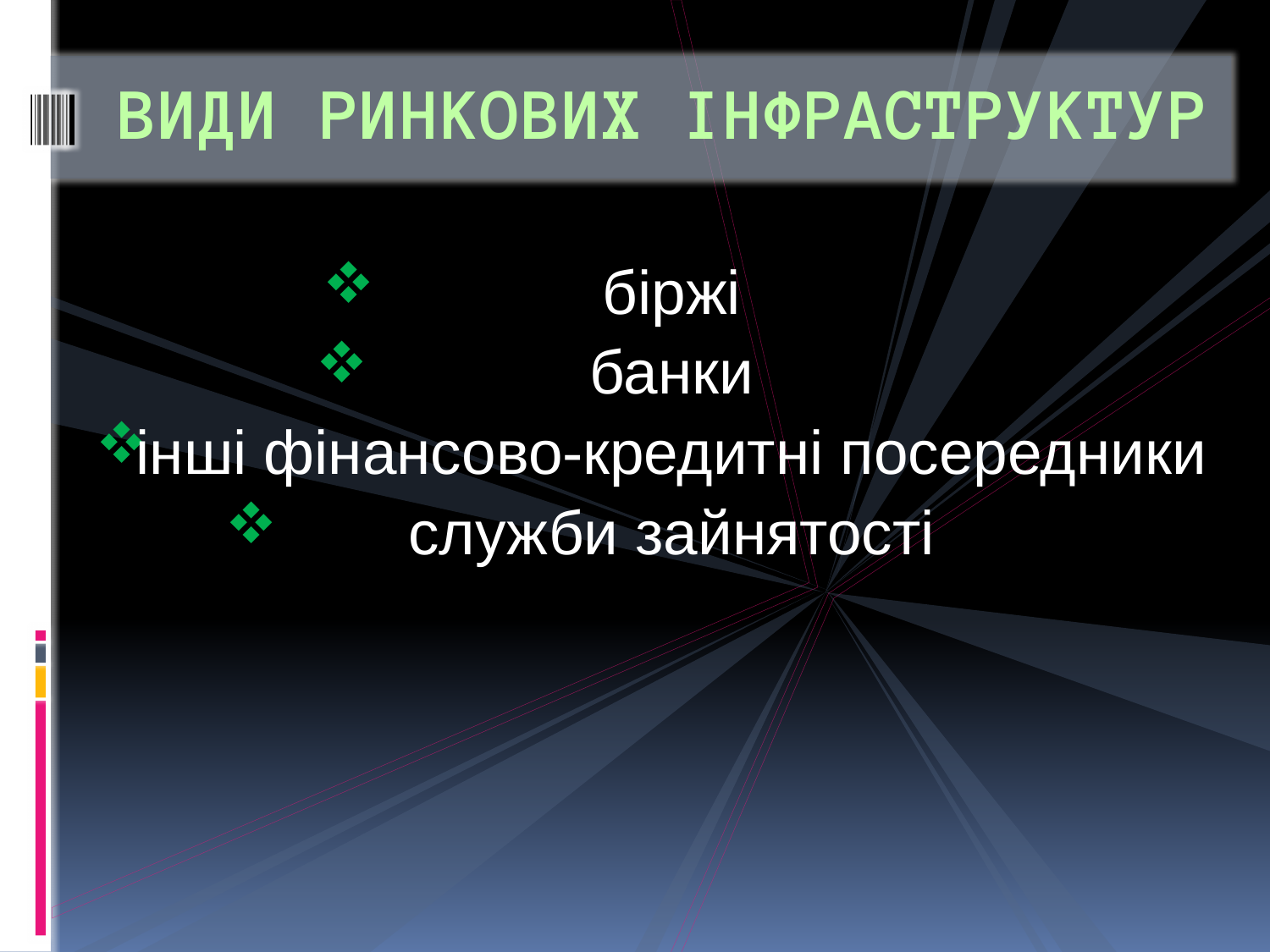

# ВИДИ РИНКОВИХ ІНФРАСТРУКТУР
біржі
банки
інші фінансово-кредитні посередники
служби зайнятості